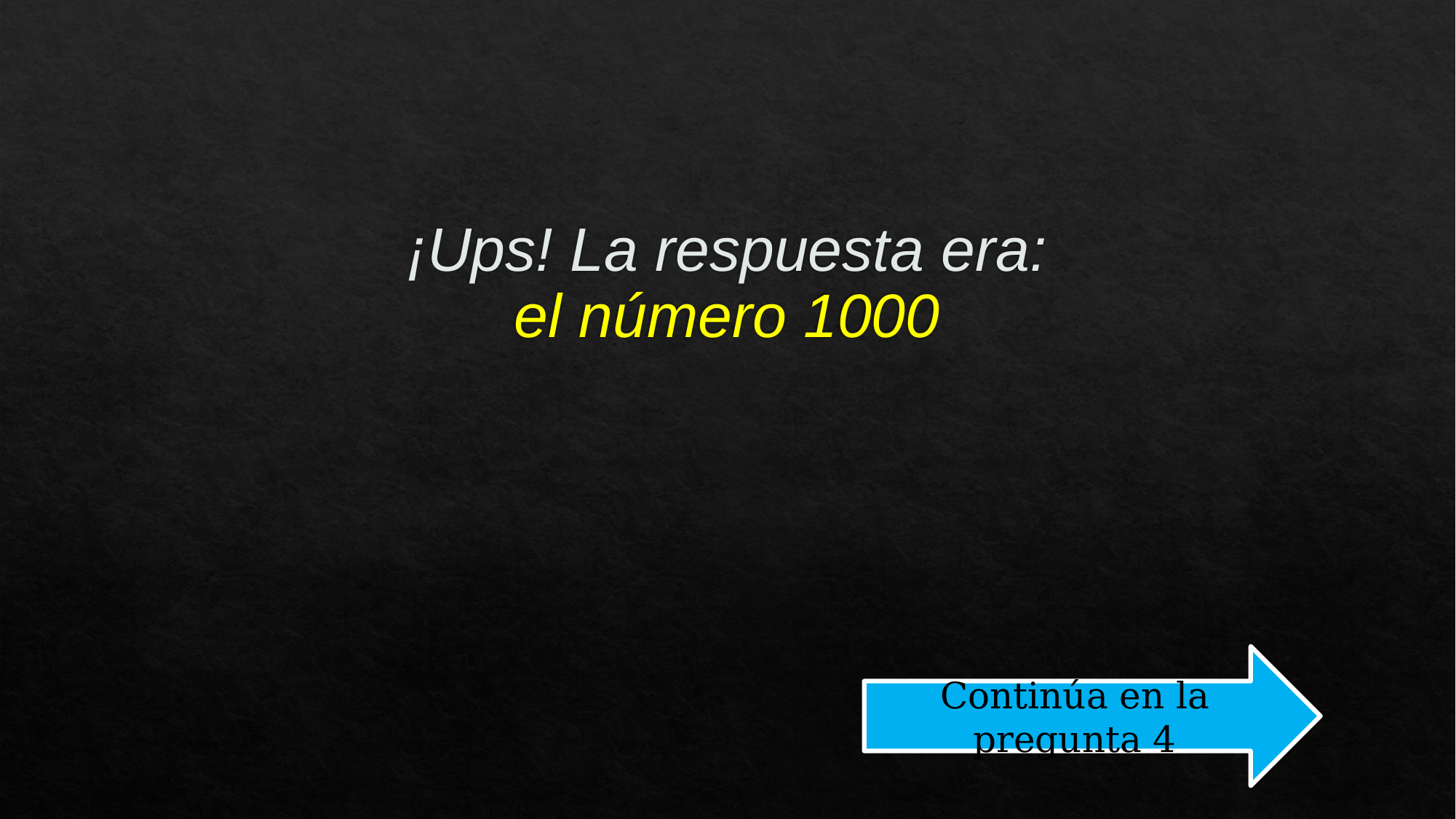

# ¡Ups! La respuesta era: el número 1000
Continúa en la pregunta 4